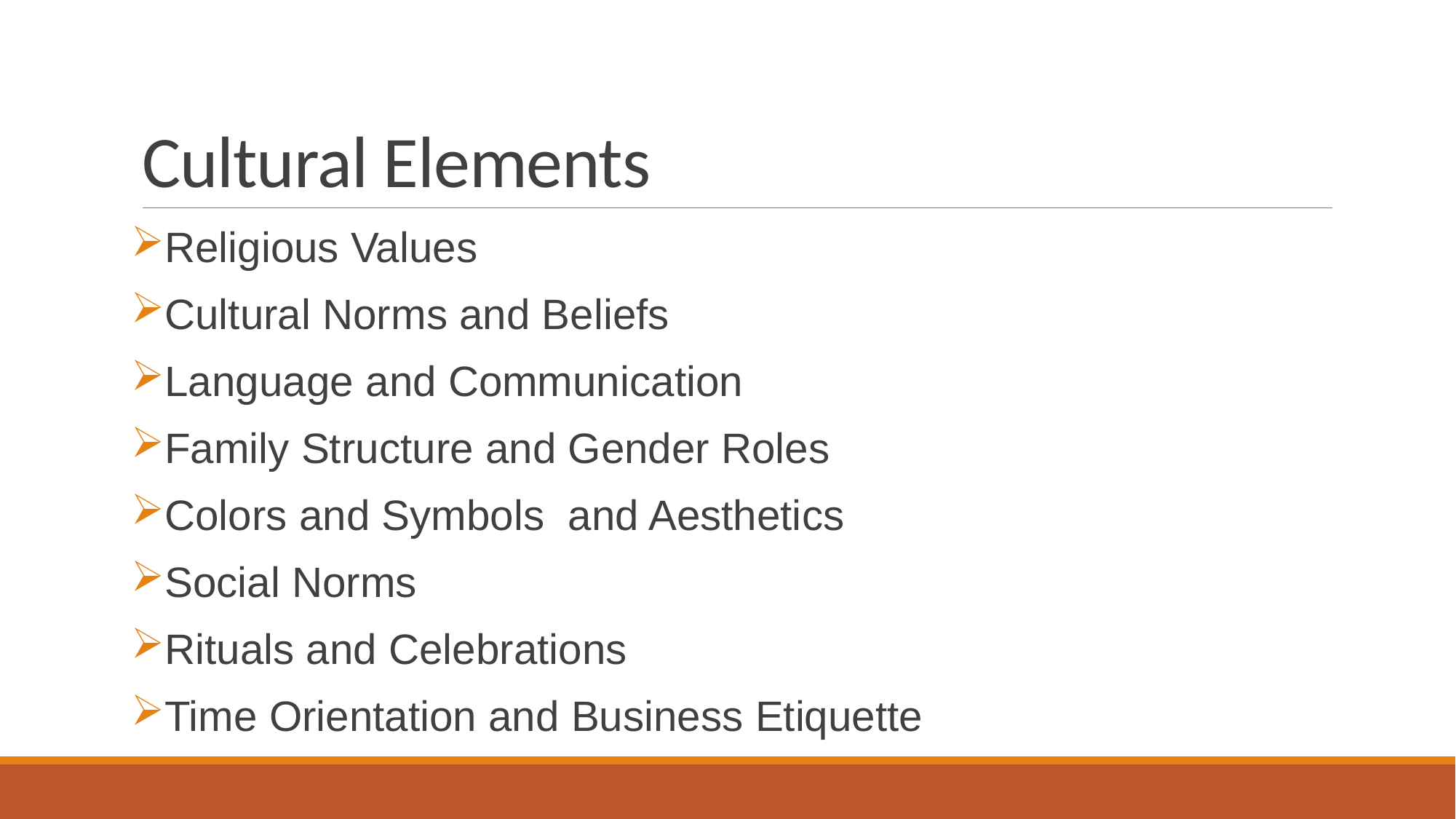

# Cultural Elements
Religious Values
Cultural Norms and Beliefs
Language and Communication
Family Structure and Gender Roles
Colors and Symbols  and Aesthetics
Social Norms
Rituals and Celebrations
Time Orientation and Business Etiquette